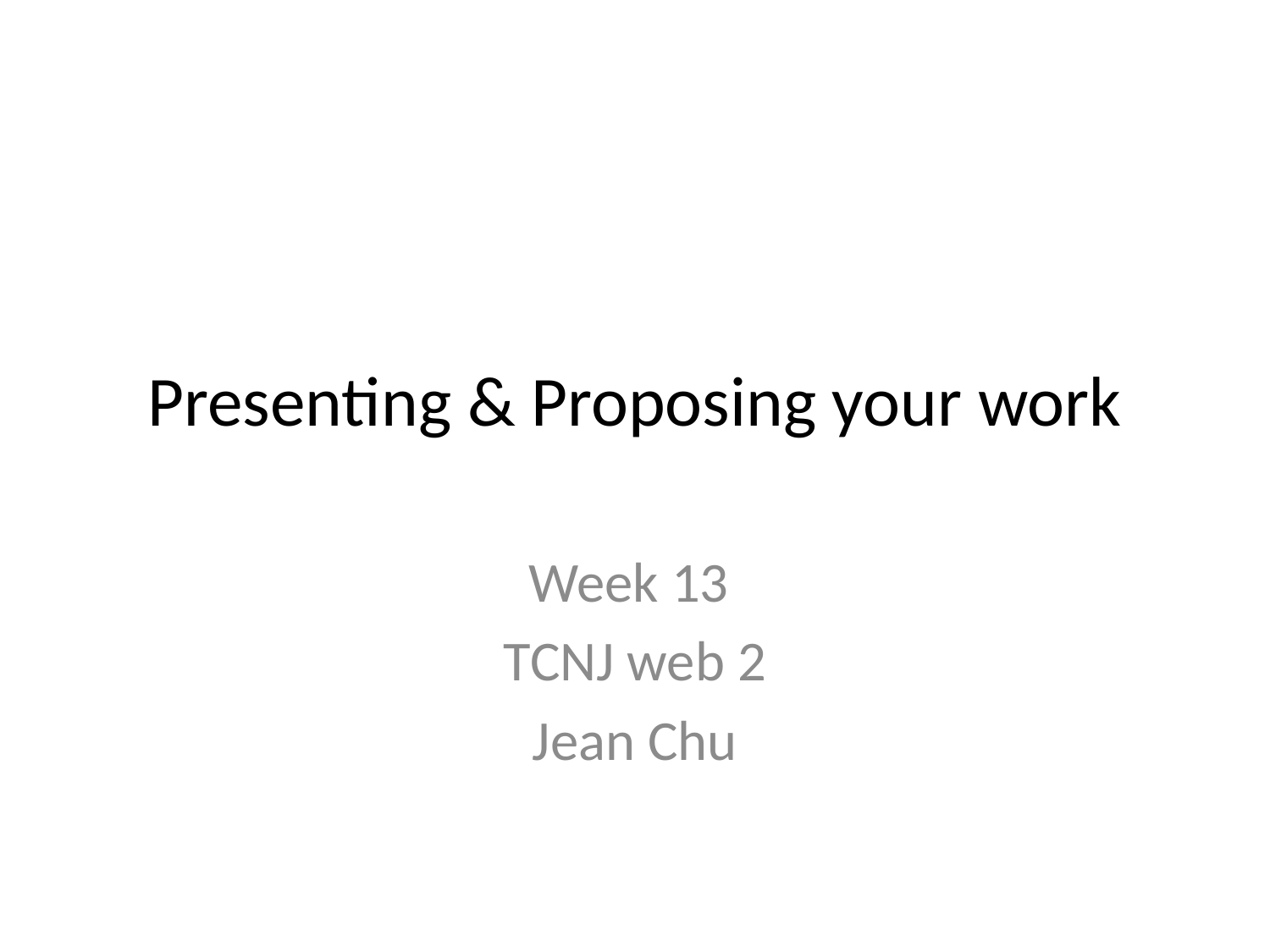

# Presenting & Proposing your work
Week 13
TCNJ web 2
Jean Chu